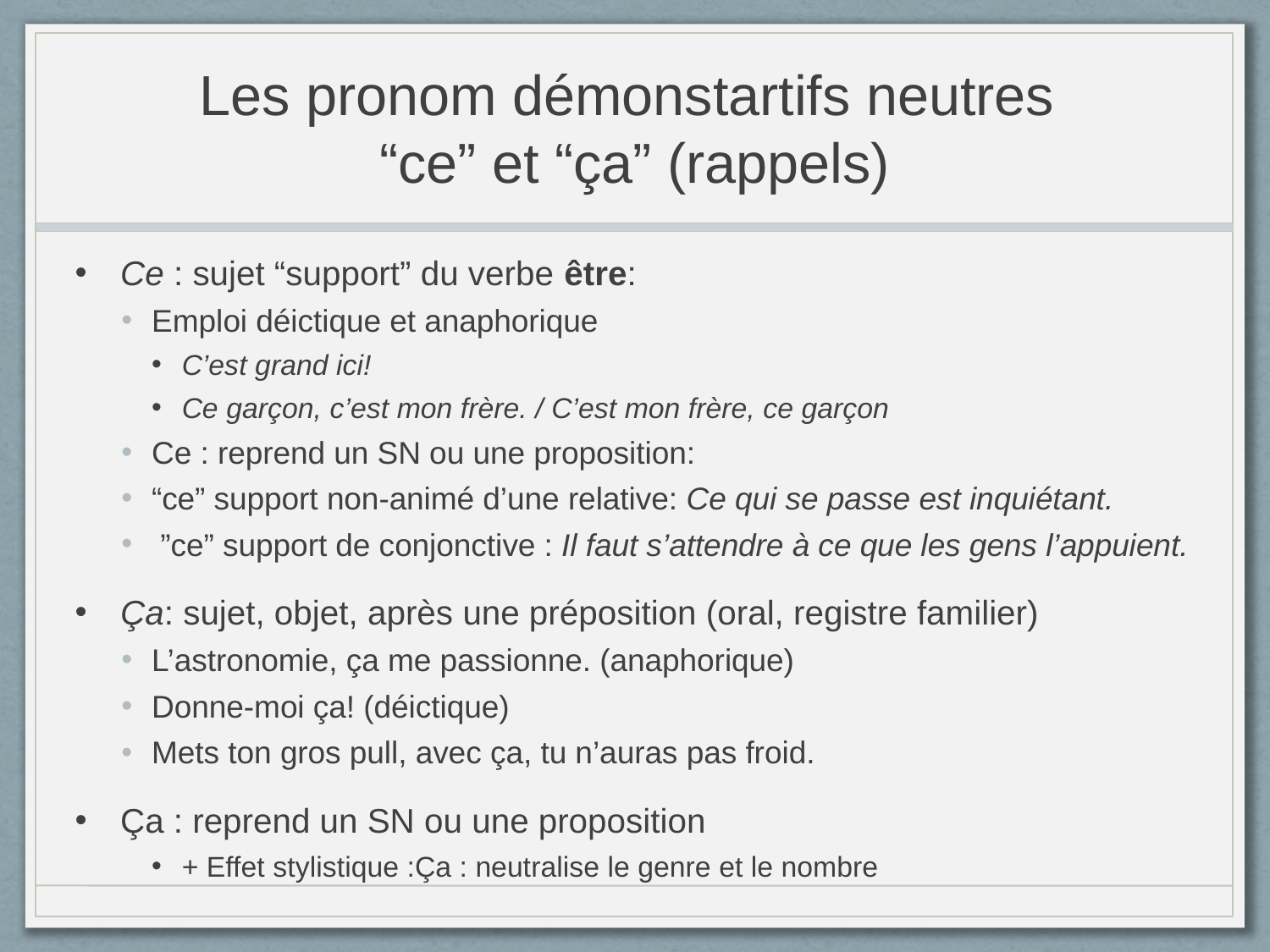

# Les pronom démonstartifs neutres “ce” et “ça” (rappels)
Ce : sujet “support” du verbe être:
Emploi déictique et anaphorique
C’est grand ici!
Ce garçon, c’est mon frère. / C’est mon frère, ce garçon
Ce : reprend un SN ou une proposition:
“ce” support non-animé d’une relative: Ce qui se passe est inquiétant.
 ”ce” support de conjonctive : Il faut s’attendre à ce que les gens l’appuient.
Ça: sujet, objet, après une préposition (oral, registre familier)
L’astronomie, ça me passionne. (anaphorique)
Donne-moi ça! (déictique)
Mets ton gros pull, avec ça, tu n’auras pas froid.
Ça : reprend un SN ou une proposition
+ Effet stylistique :Ça : neutralise le genre et le nombre